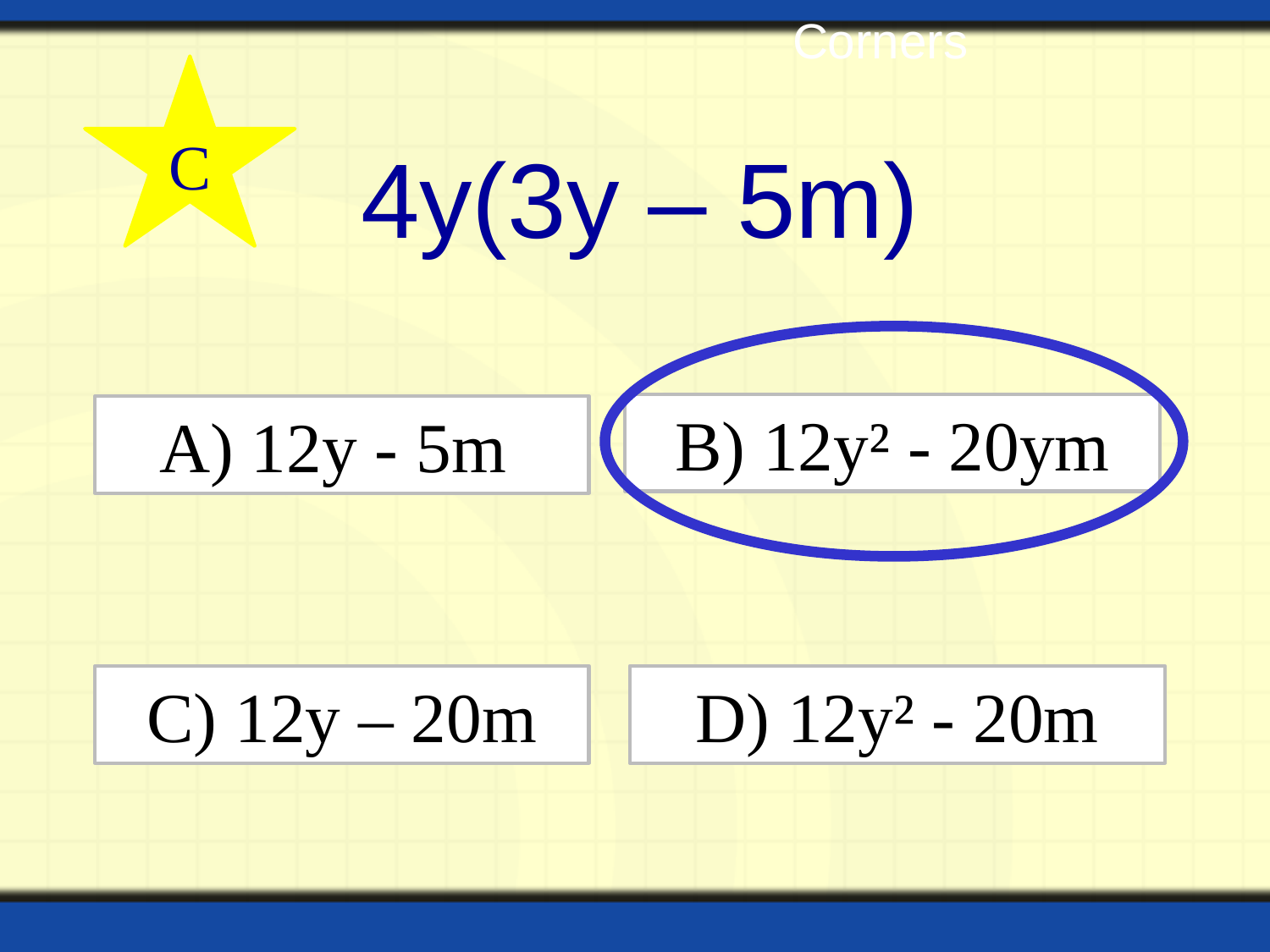

Corners
C
4y(3y – 5m)

B) 12y² - 20ym
A) 12y - 5m
C) 12y – 20m
D) 12y² - 20m